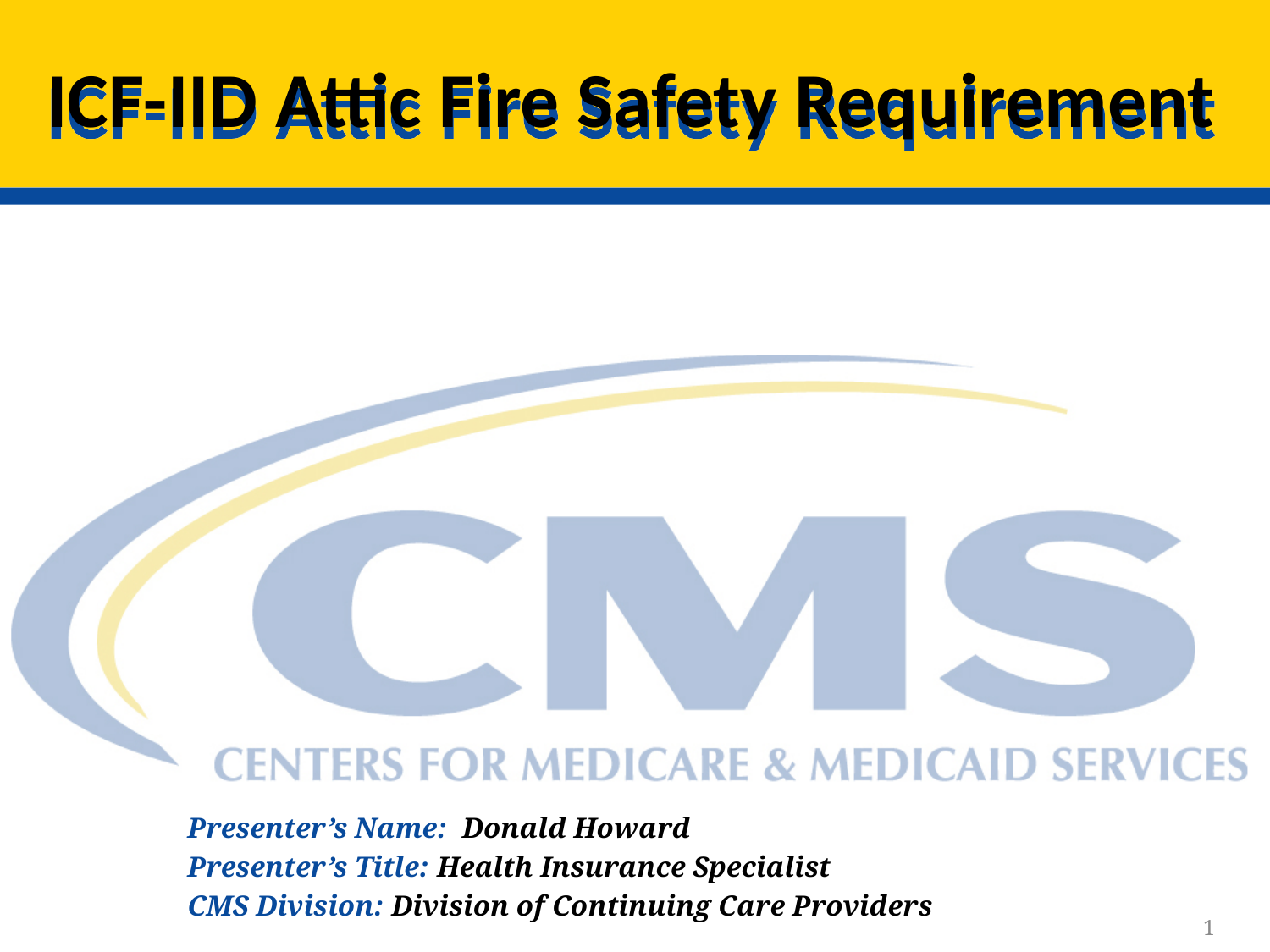

# ICF-IID Attic Fire Safety Requirement
Presenter’s Name:  Donald Howard
Presenter’s Title: Health Insurance Specialist
CMS Division: Division of Continuing Care Providers